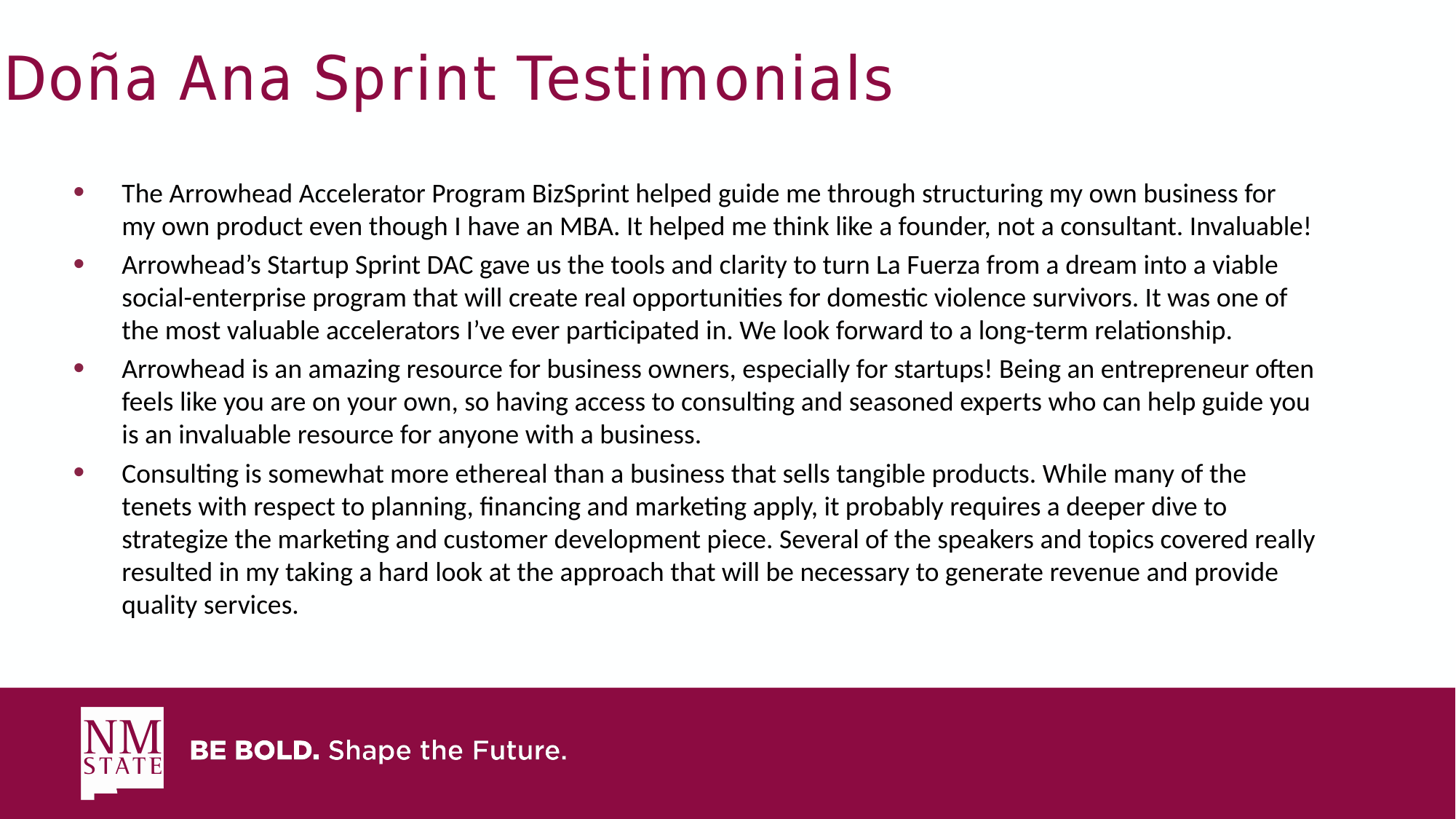

Doña Ana Sprint Testimonials
The Arrowhead Accelerator Program BizSprint helped guide me through structuring my own business for my own product even though I have an MBA. It helped me think like a founder, not a consultant. Invaluable!
Arrowhead’s Startup Sprint DAC gave us the tools and clarity to turn La Fuerza from a dream into a viable social-enterprise program that will create real opportunities for domestic violence survivors. It was one of the most valuable accelerators I’ve ever participated in. We look forward to a long-term relationship.
Arrowhead is an amazing resource for business owners, especially for startups! Being an entrepreneur often feels like you are on your own, so having access to consulting and seasoned experts who can help guide you is an invaluable resource for anyone with a business.
Consulting is somewhat more ethereal than a business that sells tangible products. While many of the tenets with respect to planning, financing and marketing apply, it probably requires a deeper dive to strategize the marketing and customer development piece. Several of the speakers and topics covered really resulted in my taking a hard look at the approach that will be necessary to generate revenue and provide quality services.